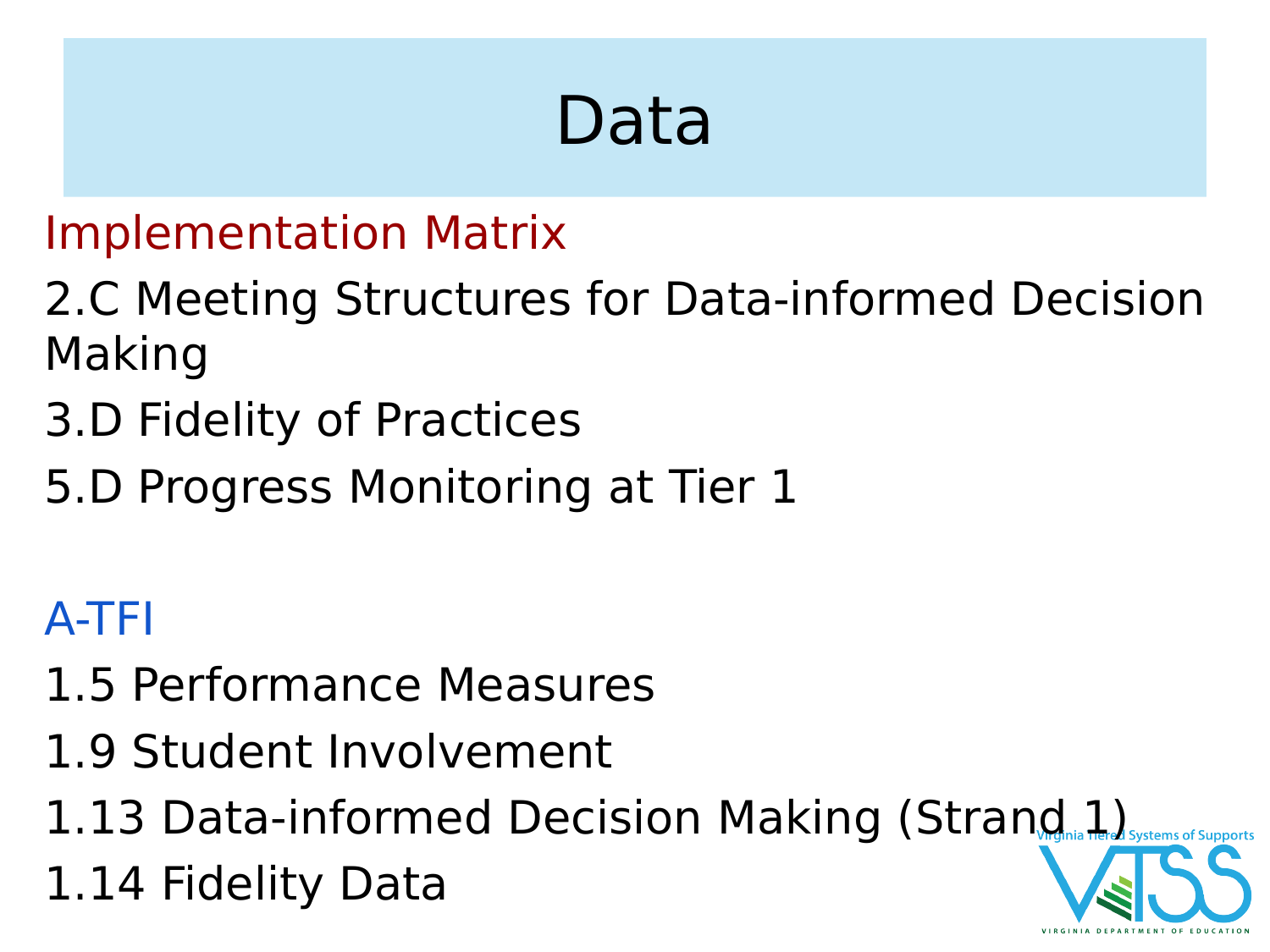

# Data
Implementation Matrix
2.C Meeting Structures for Data-informed Decision Making
3.D Fidelity of Practices
5.D Progress Monitoring at Tier 1

A-TFI
1.5 Performance Measures
1.9 Student Involvement
1.13 Data-informed Decision Making (Strand 1)
1.14 Fidelity Data